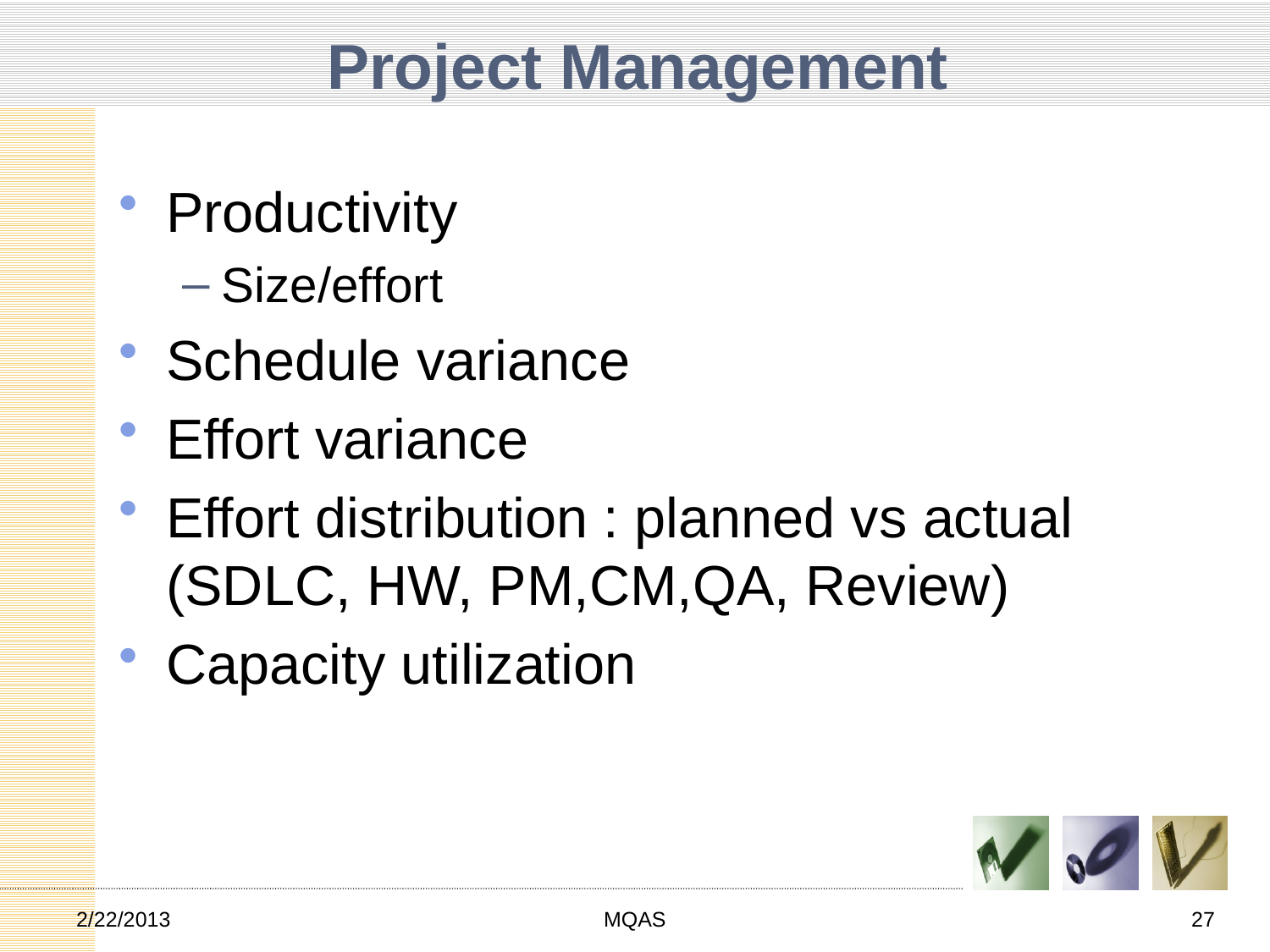

# Project Management
Productivity
Size/effort
Schedule variance
Effort variance
Effort distribution : planned vs actual (SDLC, HW, PM,CM,QA, Review)
Capacity utilization

2/22/2013
MQAS
27